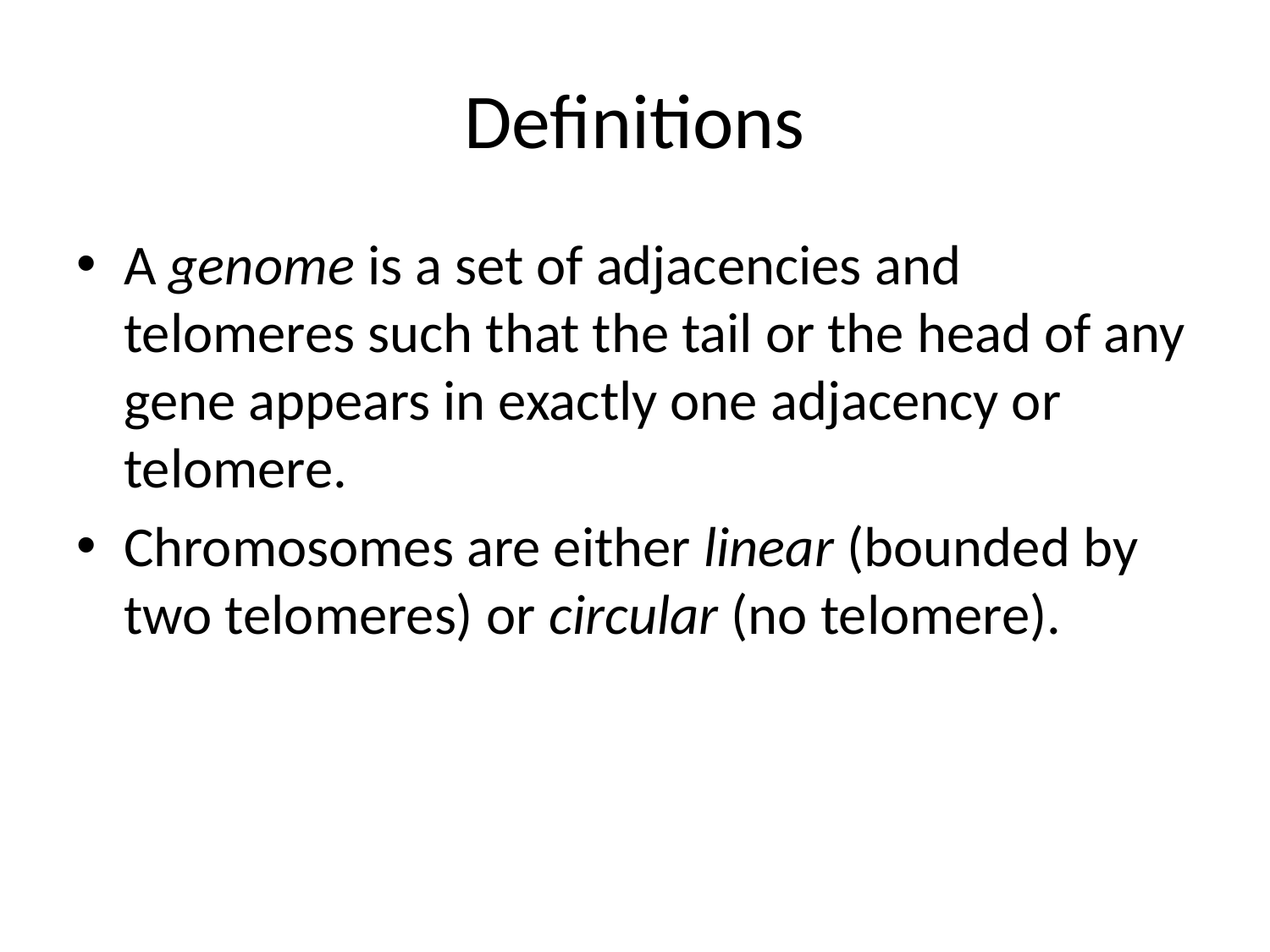

# Definitions
A genome is a set of adjacencies and telomeres such that the tail or the head of any gene appears in exactly one adjacency or telomere.
Chromosomes are either linear (bounded by two telomeres) or circular (no telomere).